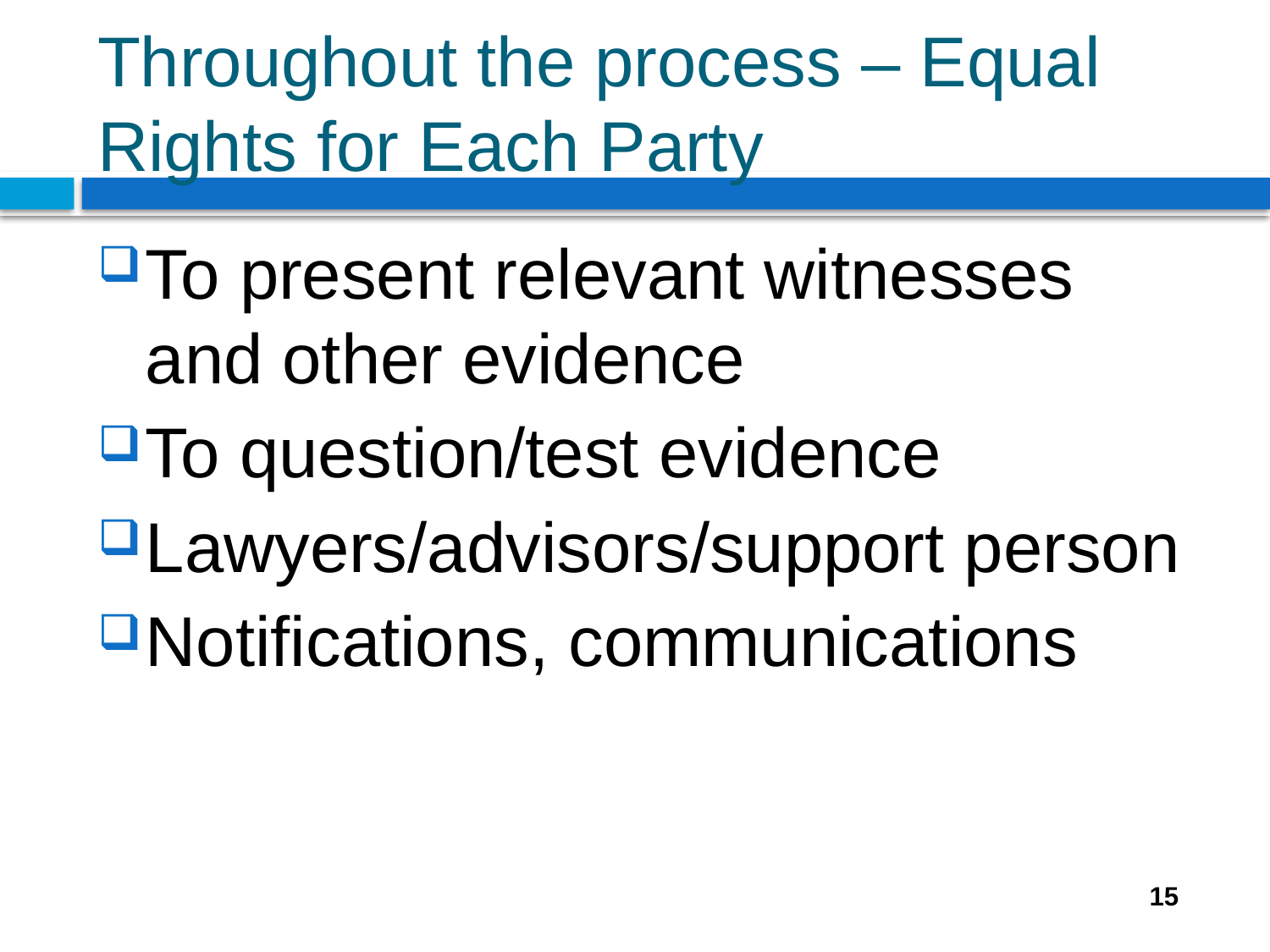

# Throughout the process – Equal Rights for Each Party
To present relevant witnesses and other evidence
To question/test evidence
Lawyers/advisors/support person
Notifications, communications
15